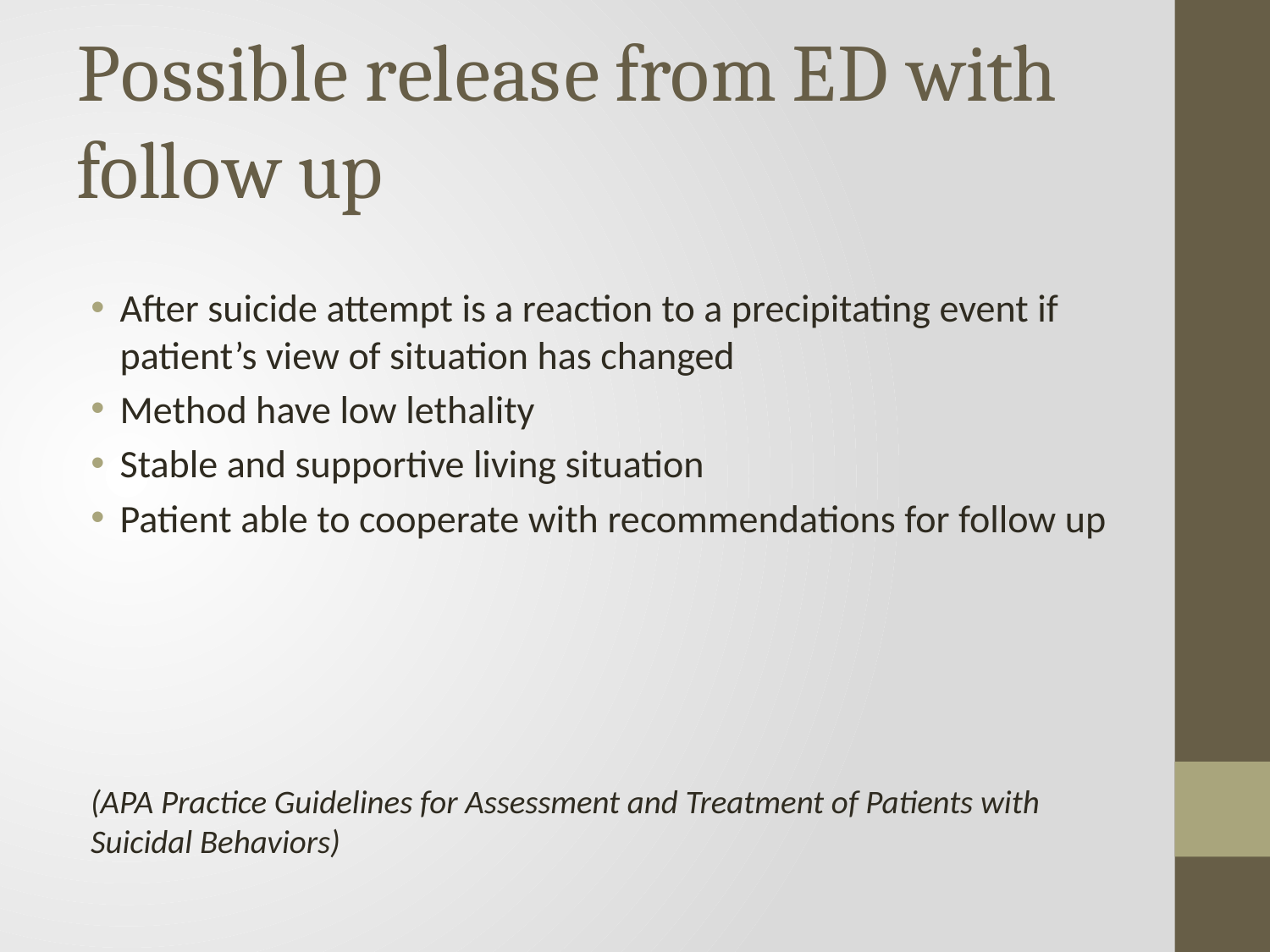

# Possible release from ED with follow up

After suicide attempt is a reaction to a precipitating event if patient’s view of situation has changed
Method have low lethality
Stable and supportive living situation
Patient able to cooperate with recommendations for follow up

(APA Practice Guidelines for Assessment and Treatment of Patients with Suicidal Behaviors)